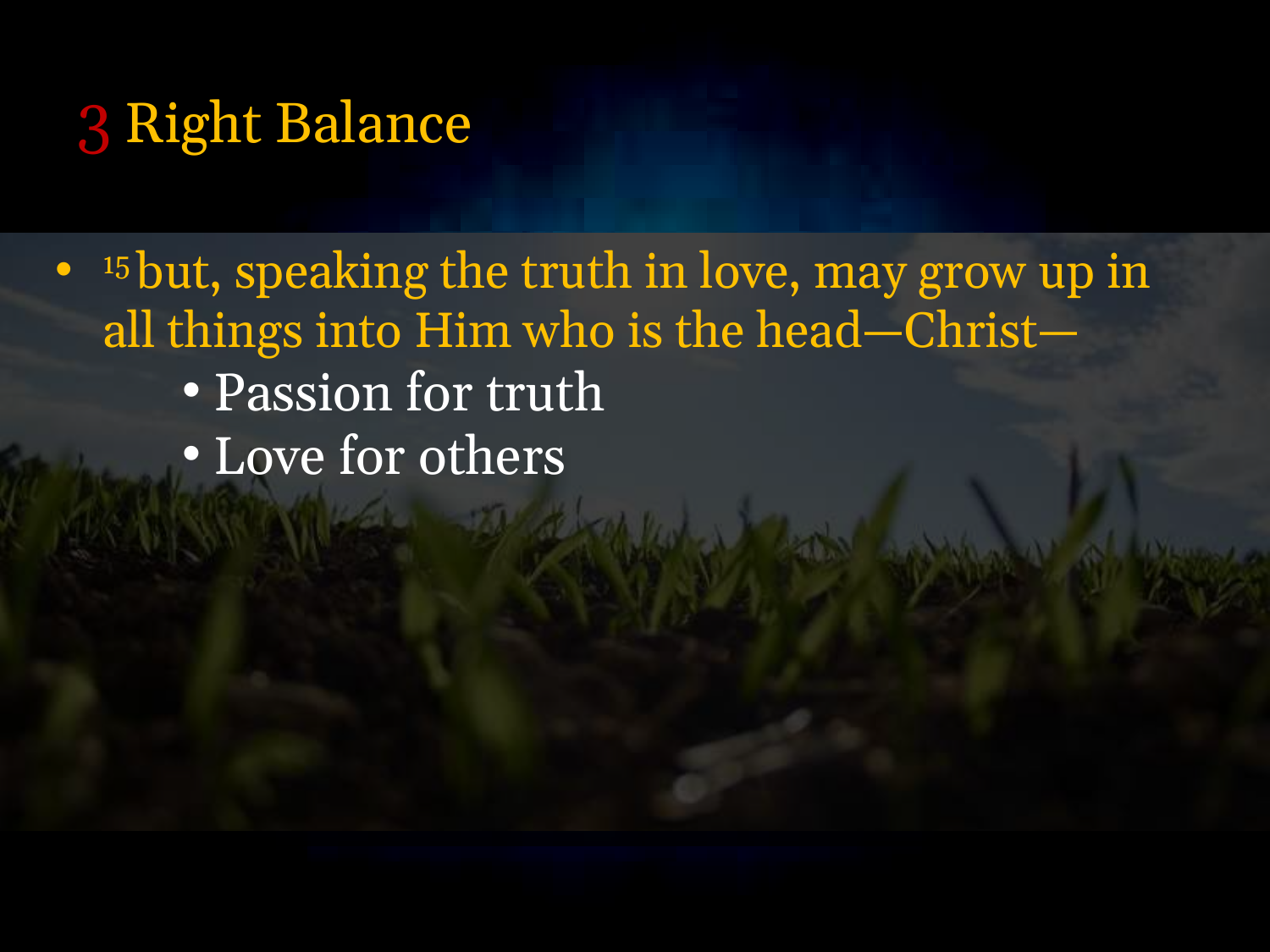

# 3 Right Balance
15 but, speaking the truth in love, may grow up in all things into Him who is the head—Christ—
Passion for truth
Love for others